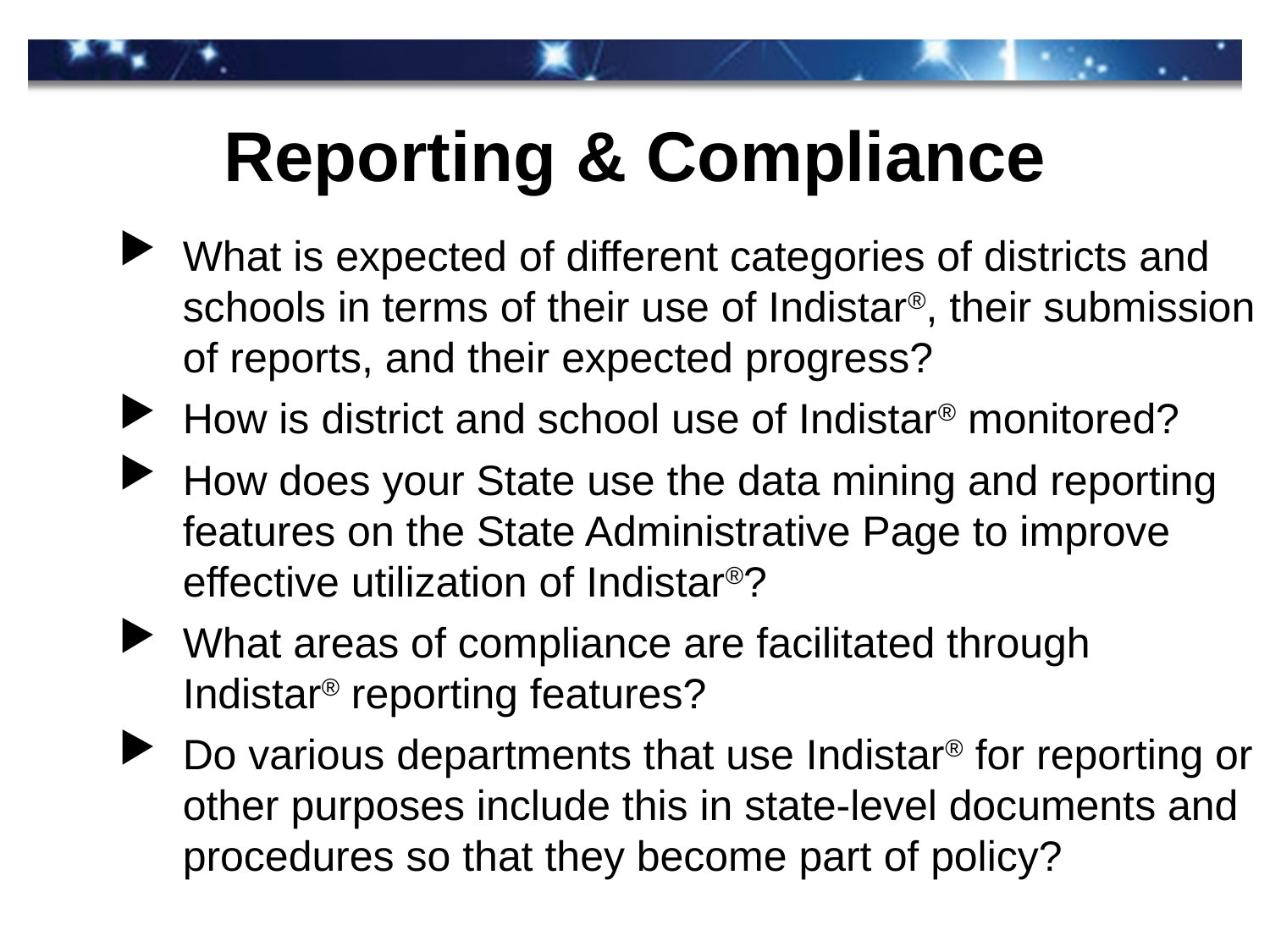

# Reporting & Compliance
What is expected of different categories of districts and schools in terms of their use of Indistar®, their submission of reports, and their expected progress?
How is district and school use of Indistar® monitored?
How does your State use the data mining and reporting features on the State Administrative Page to improve effective utilization of Indistar®?
What areas of compliance are facilitated through Indistar® reporting features?
Do various departments that use Indistar® for reporting or other purposes include this in state-level documents and procedures so that they become part of policy?